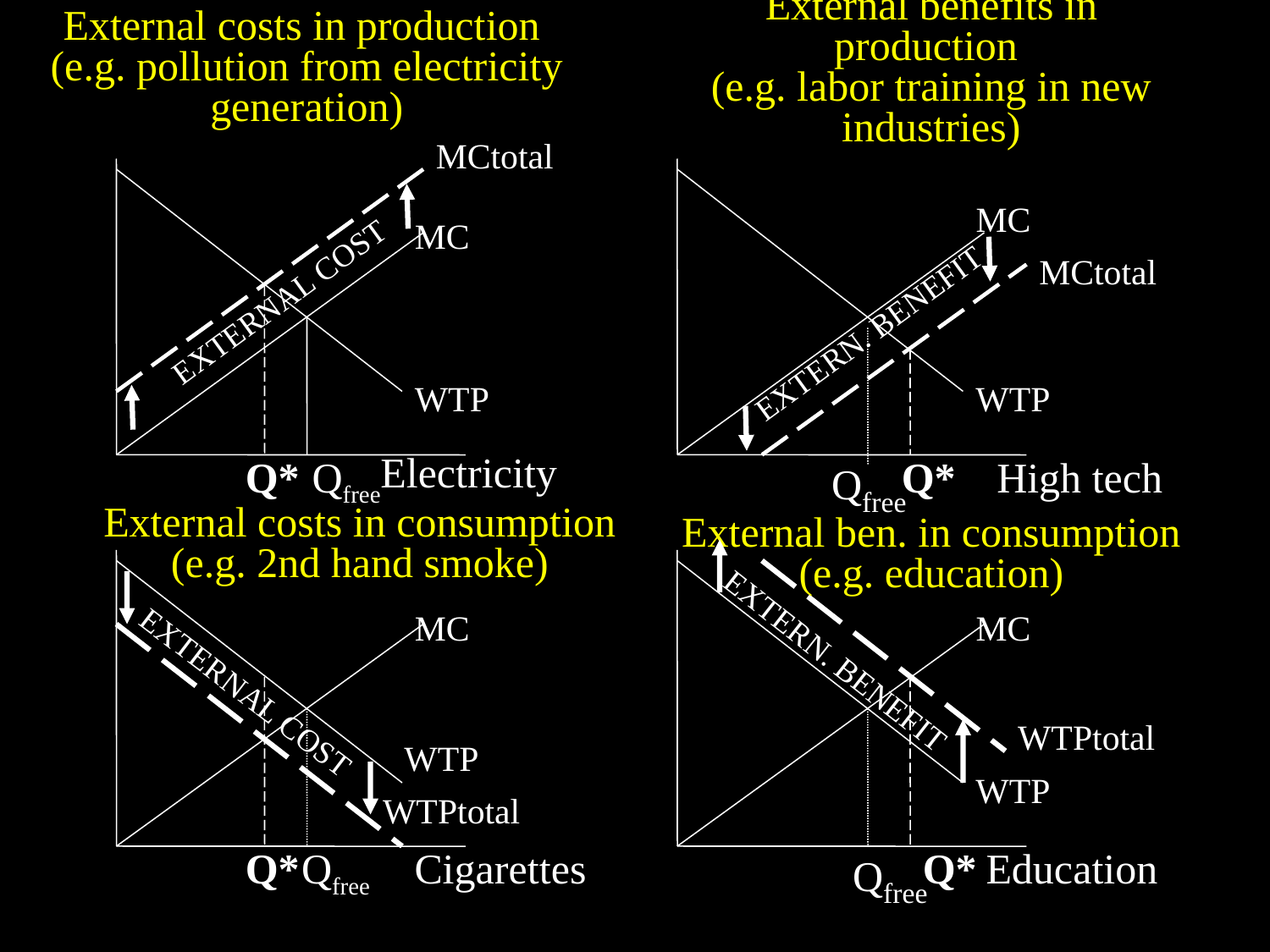

External costs in production
(e.g. pollution from electricity generation)
External benefits in production
(e.g. labor training in new industries)
MCtotal

MC
MC

MCtotal

EXTERNAL COST

EXTERN. BENEFIT

WTP
WTP

Electricity
Q*
Qfree
Qfree
Q*
High tech

External costs in consumption
(e.g. 2nd hand smoke)
External ben. in consumption
(e.g. education)

MC
MC

EXTERN. BENEFIT
EXTERNAL COST

WTPtotal

WTP

WTP
WTPtotal
Q*
Qfree
Cigarettes
Qfree
Q*
Education